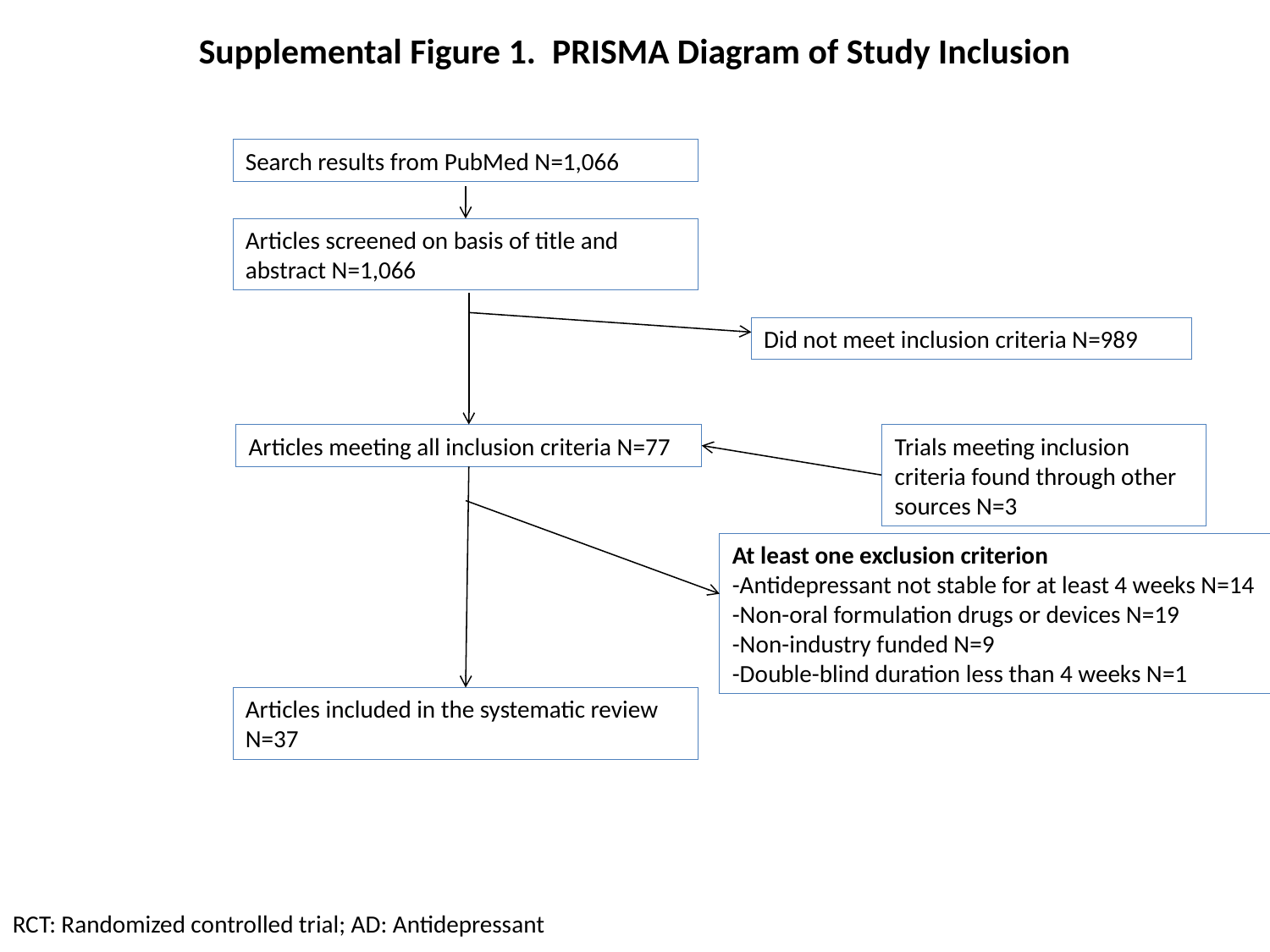

Supplemental Figure 1.  PRISMA Diagram of Study Inclusion

Search results from PubMed N=1,066
Articles screened on basis of title and abstract N=1,066
Did not meet inclusion criteria N=989
Articles meeting all inclusion criteria N=77
Trials meeting inclusion criteria found through other sources N=3
At least one exclusion criterion
-Antidepressant not stable for at least 4 weeks N=14
-Non-oral formulation drugs or devices N=19
-Non-industry funded N=9
-Double-blind duration less than 4 weeks N=1
Articles included in the systematic review N=37

RCT: Randomized controlled trial; AD: Antidepressant